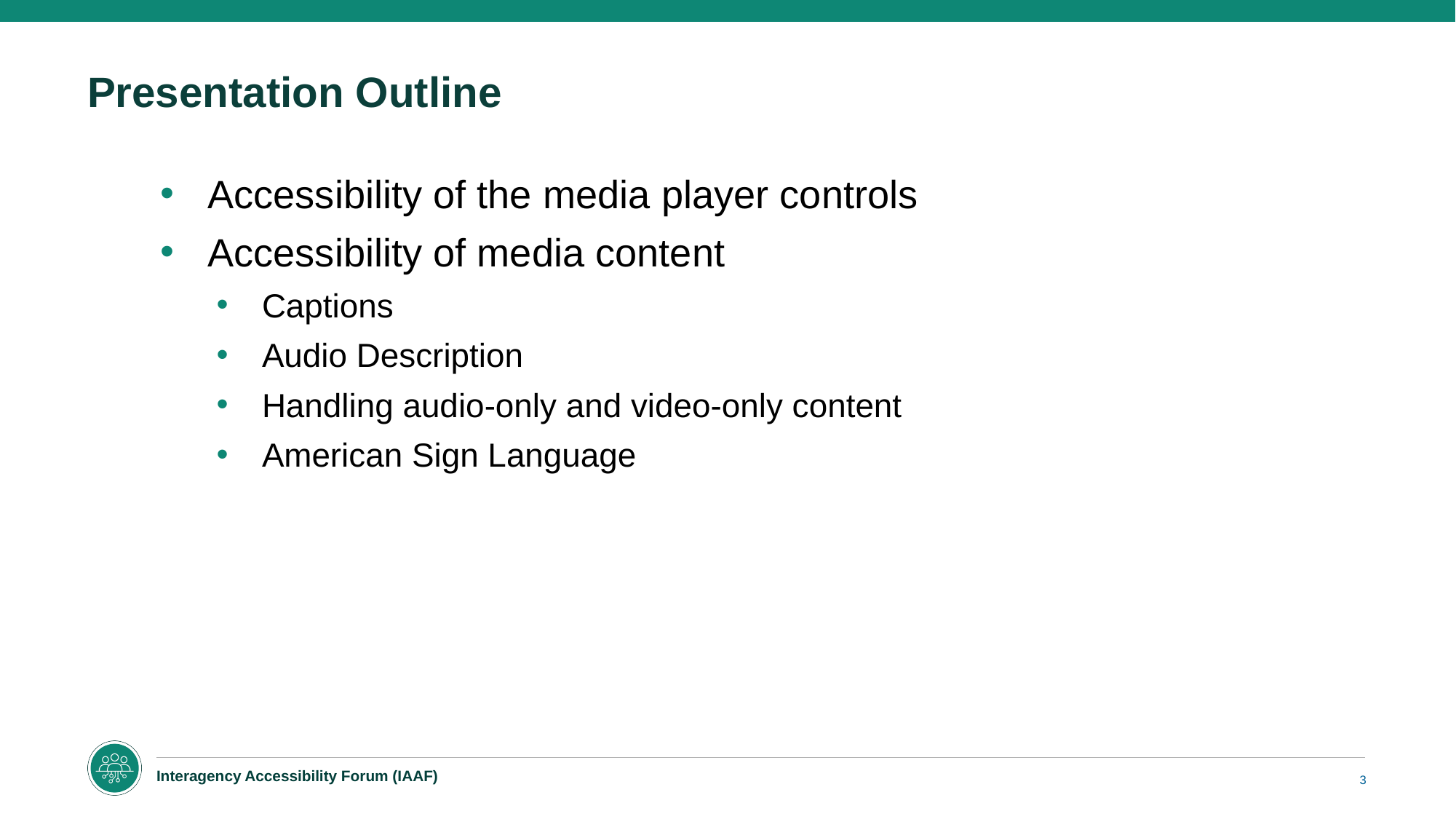

# Presentation Outline
Accessibility of the media player controls
Accessibility of media content
Captions
Audio Description
Handling audio-only and video-only content
American Sign Language
3